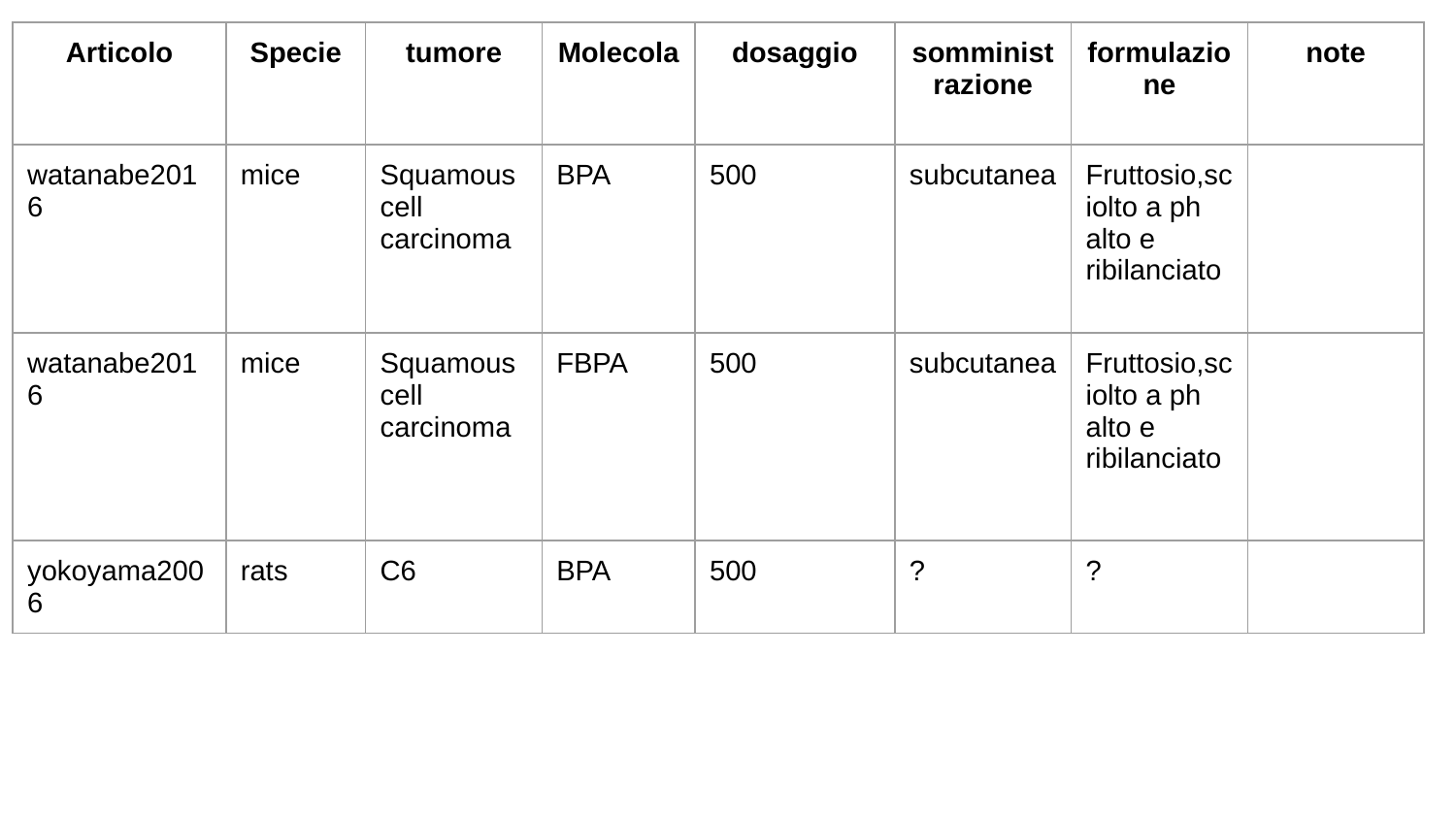

| Articolo | Specie | tumore | Molecola | dosaggio | somministrazione | formulazione | note |
| --- | --- | --- | --- | --- | --- | --- | --- |
| watanabe2016 | mice | Squamous cell carcinoma | BPA | 500 | subcutanea | Fruttosio,sciolto a ph alto e ribilanciato |  |
| watanabe2016 | mice | Squamous cell carcinoma | FBPA | 500 | subcutanea | Fruttosio,sciolto a ph alto e ribilanciato |  |
| yokoyama2006 | rats | C6 | BPA | 500 | ? | ? |  |